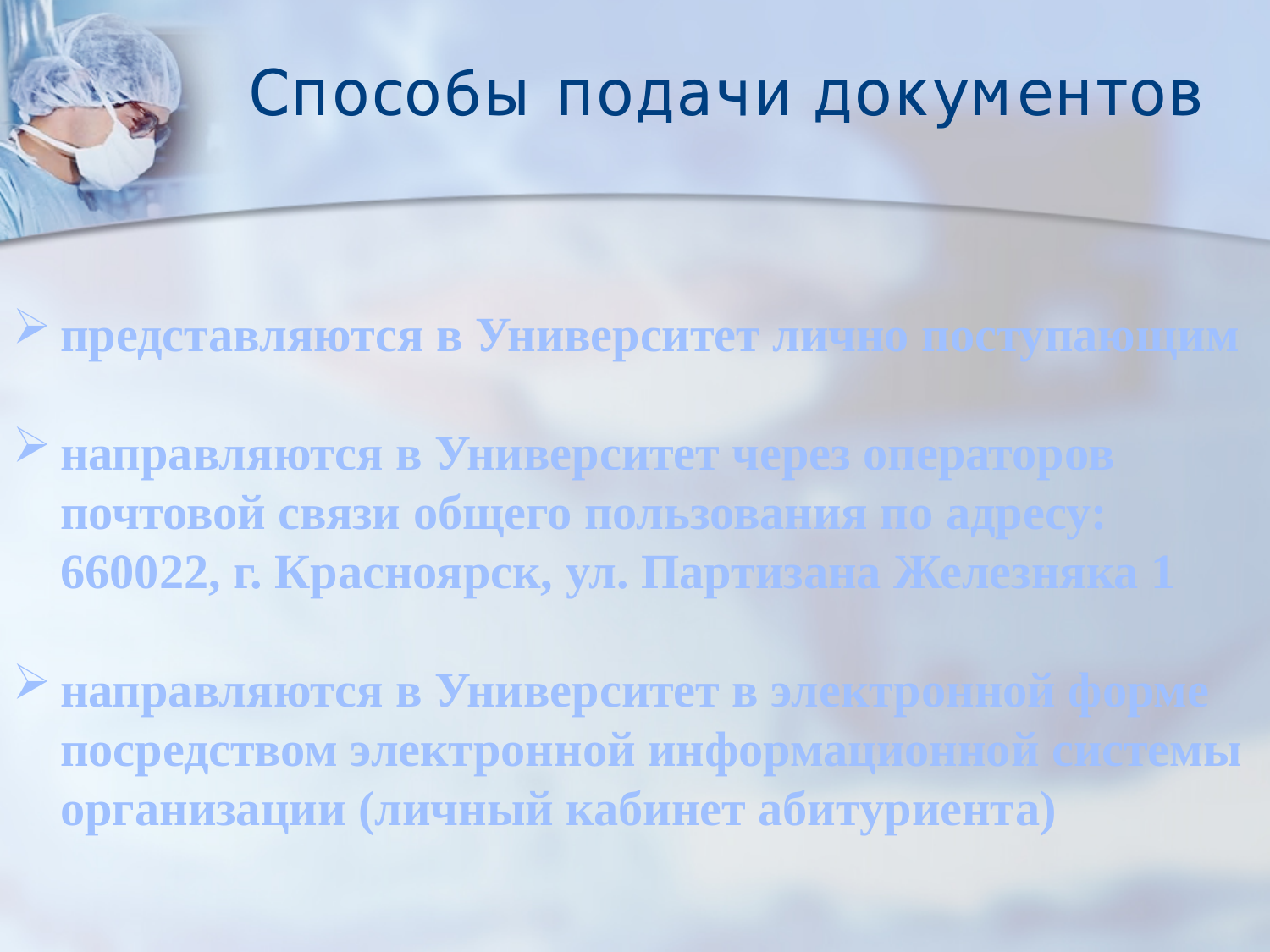

Способы подачи документов
представляются в Университет лично поступающим

направляются в Университет через операторов почтовой связи общего пользования по адресу: 660022, г. Красноярск, ул. Партизана Железняка 1

направляются в Университет в электронной форме посредством электронной информационной системы организации (личный кабинет абитуриента)